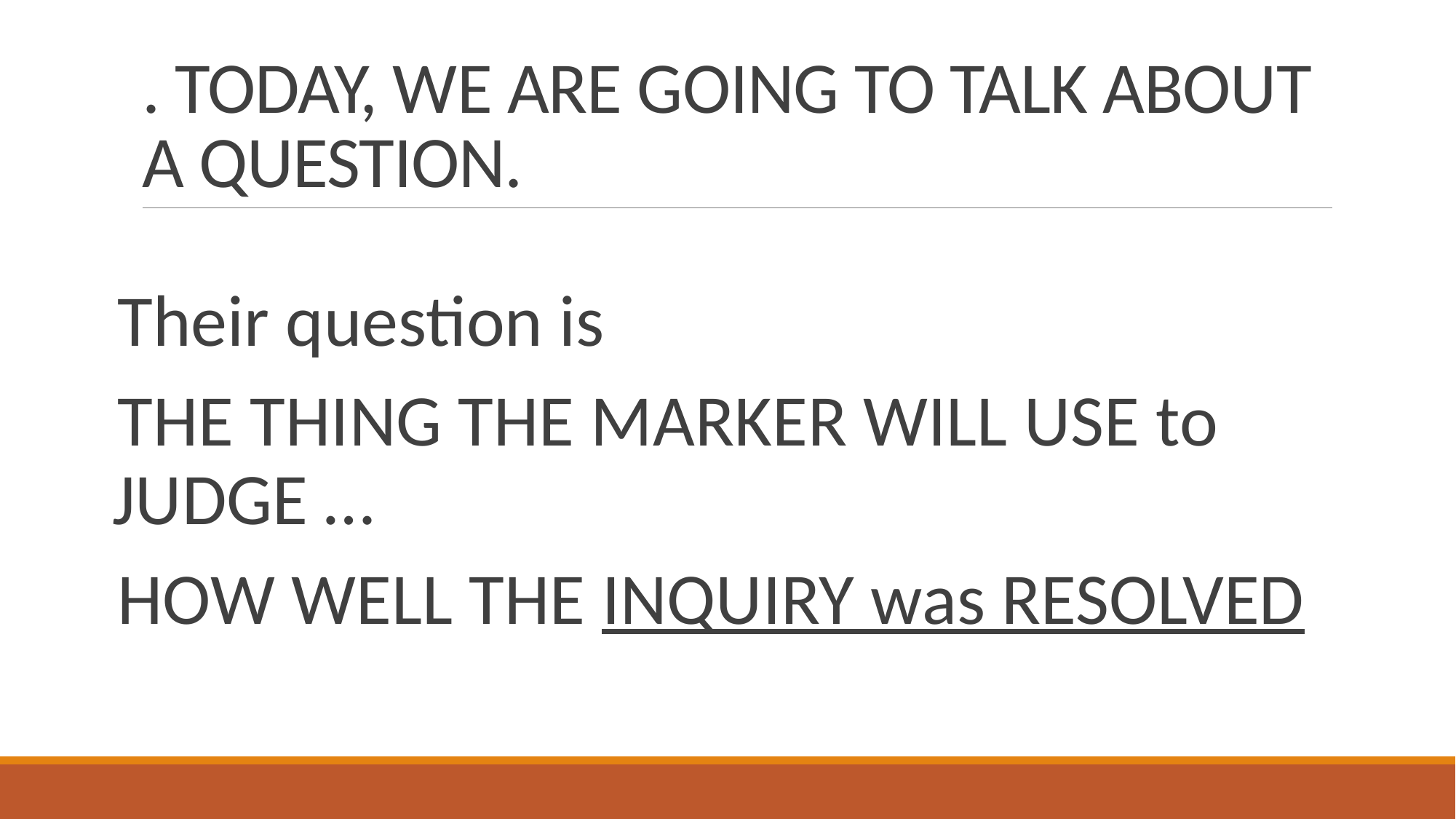

# . TODAY, WE ARE GOING TO TALK ABOUT A QUESTION.

Their question is
THE THING THE MARKER WILL USE to JUDGE …
HOW WELL THE INQUIRY was RESOLVED